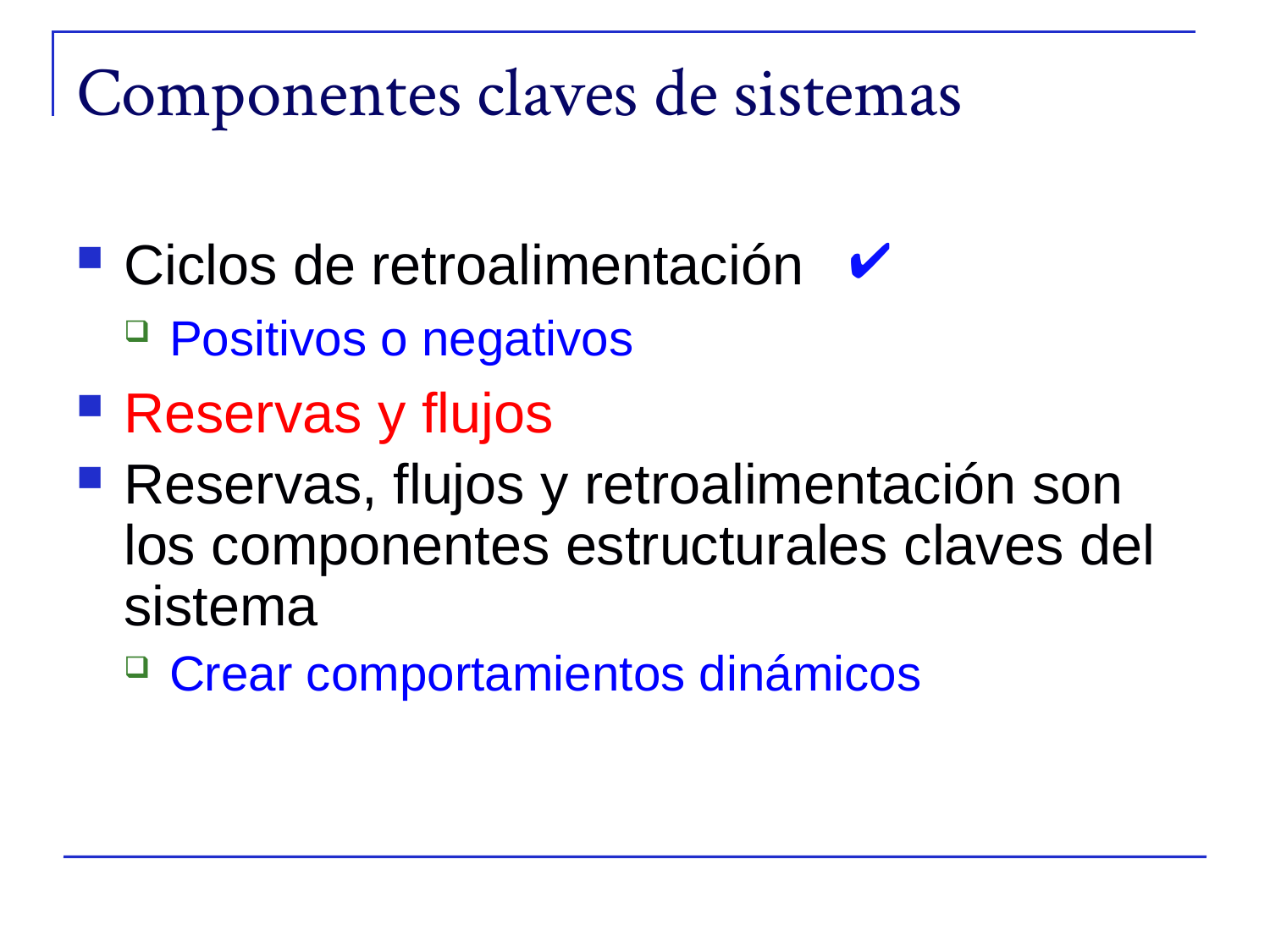

# Componentes claves de sistemas
Ciclos de retroalimentación
Positivos o negativos
Reservas y flujos
Reservas, flujos y retroalimentación son los componentes estructurales claves del sistema
Crear comportamientos dinámicos

✔